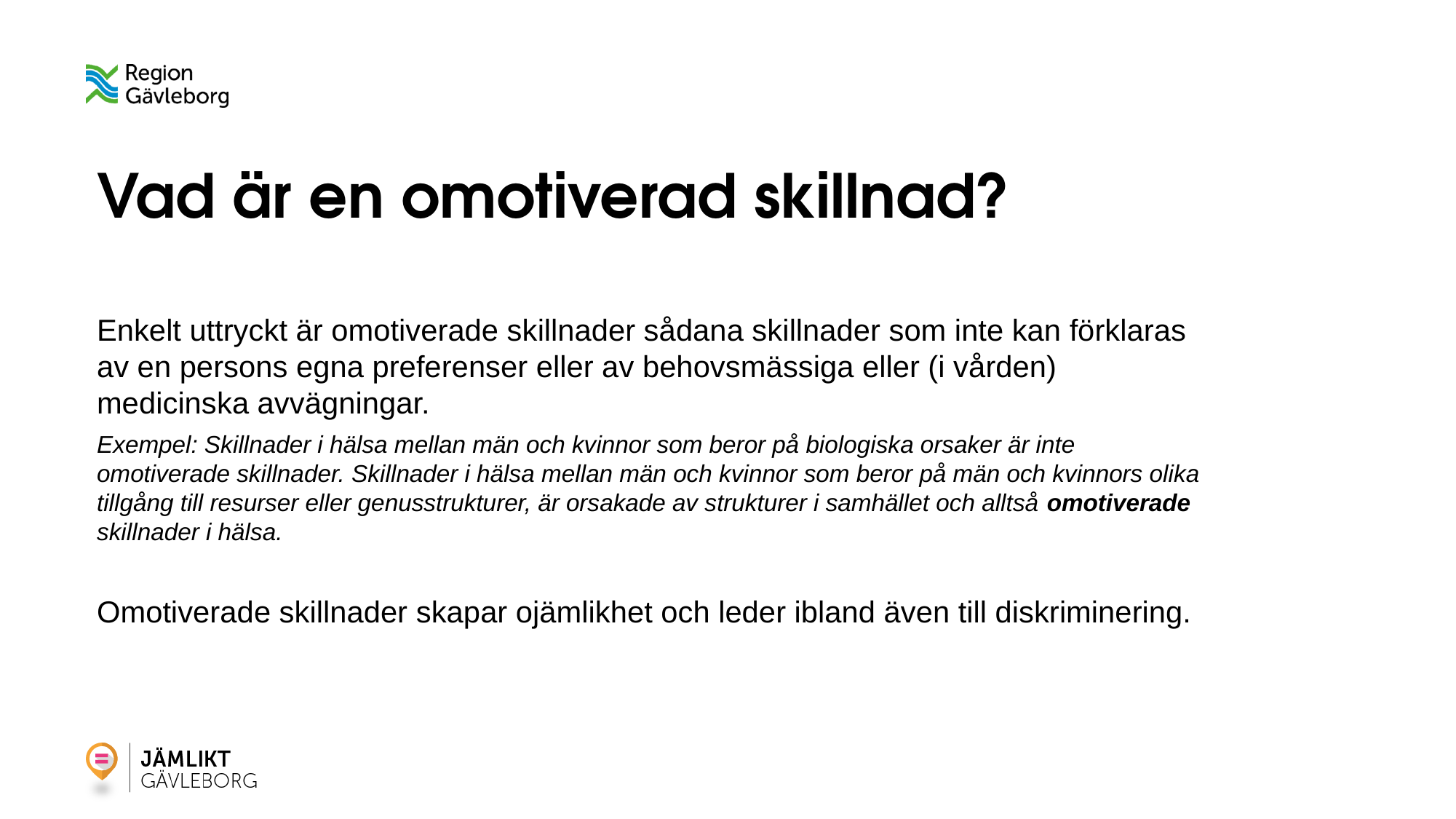

# Vad är en omotiverad skillnad?
Enkelt uttryckt är omotiverade skillnader sådana skillnader som inte kan förklaras av en persons egna preferenser eller av behovsmässiga eller (i vården) medicinska avvägningar.
Exempel: Skillnader i hälsa mellan män och kvinnor som beror på biologiska orsaker är inte omotiverade skillnader. Skillnader i hälsa mellan män och kvinnor som beror på män och kvinnors olika tillgång till resurser eller genusstrukturer, är orsakade av strukturer i samhället och alltså omotiverade skillnader i hälsa.

Omotiverade skillnader skapar ojämlikhet och leder ibland även till diskriminering.